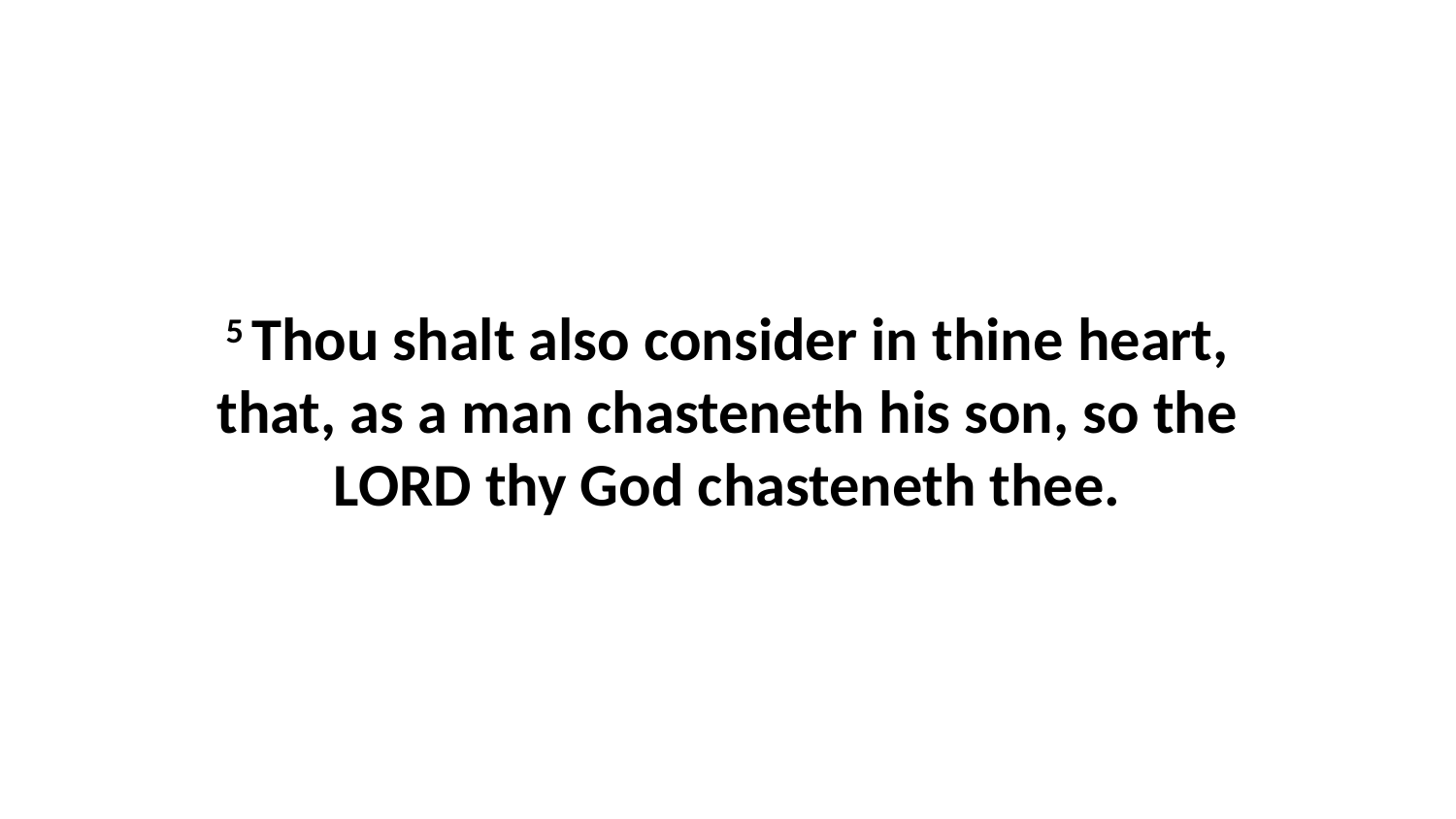

5 Thou shalt also consider in thine heart, that, as a man chasteneth his son, so the LORD thy God chasteneth thee.